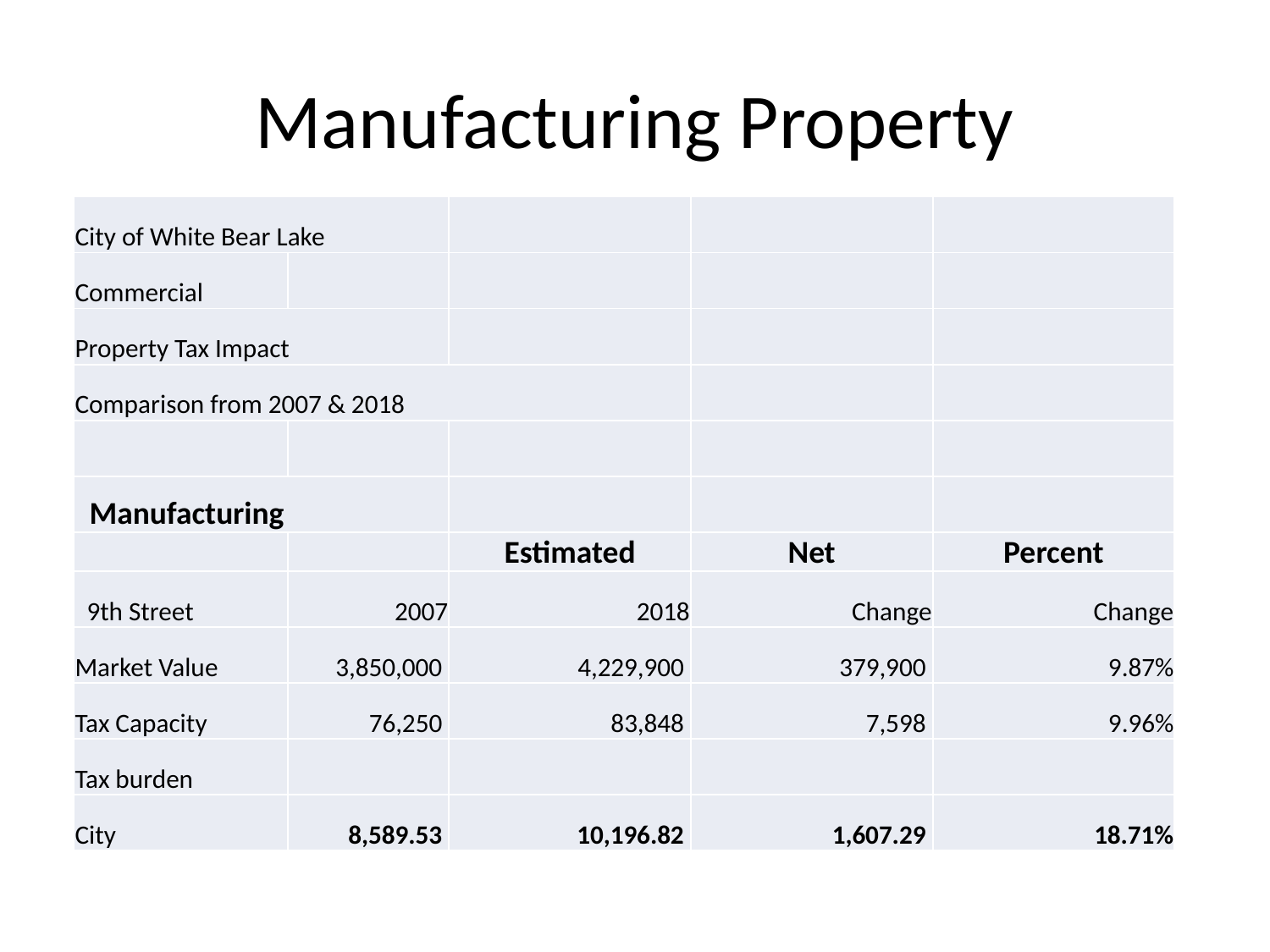

# Manufacturing Property
| City of White Bear Lake |  |  |  |  |
| --- | --- | --- | --- | --- |
| Commercial |  |  |  |  |
| Property Tax Impact |  |  |  |  |
| Comparison from 2007 & 2018 |  |  |  |  |
|  |  |  |  |  |
| Manufacturing |  |  |  |  |
|  |  | Estimated | Net | Percent |
| 9th Street | 2007 | 2018 | Change | Change |
| Market Value | 3,850,000 | 4,229,900 | 379,900 | 9.87% |
| Tax Capacity | 76,250 | 83,848 | 7,598 | 9.96% |
| Tax burden |  |  |  |  |
| City | 8,589.53 | 10,196.82 | 1,607.29 | 18.71% |